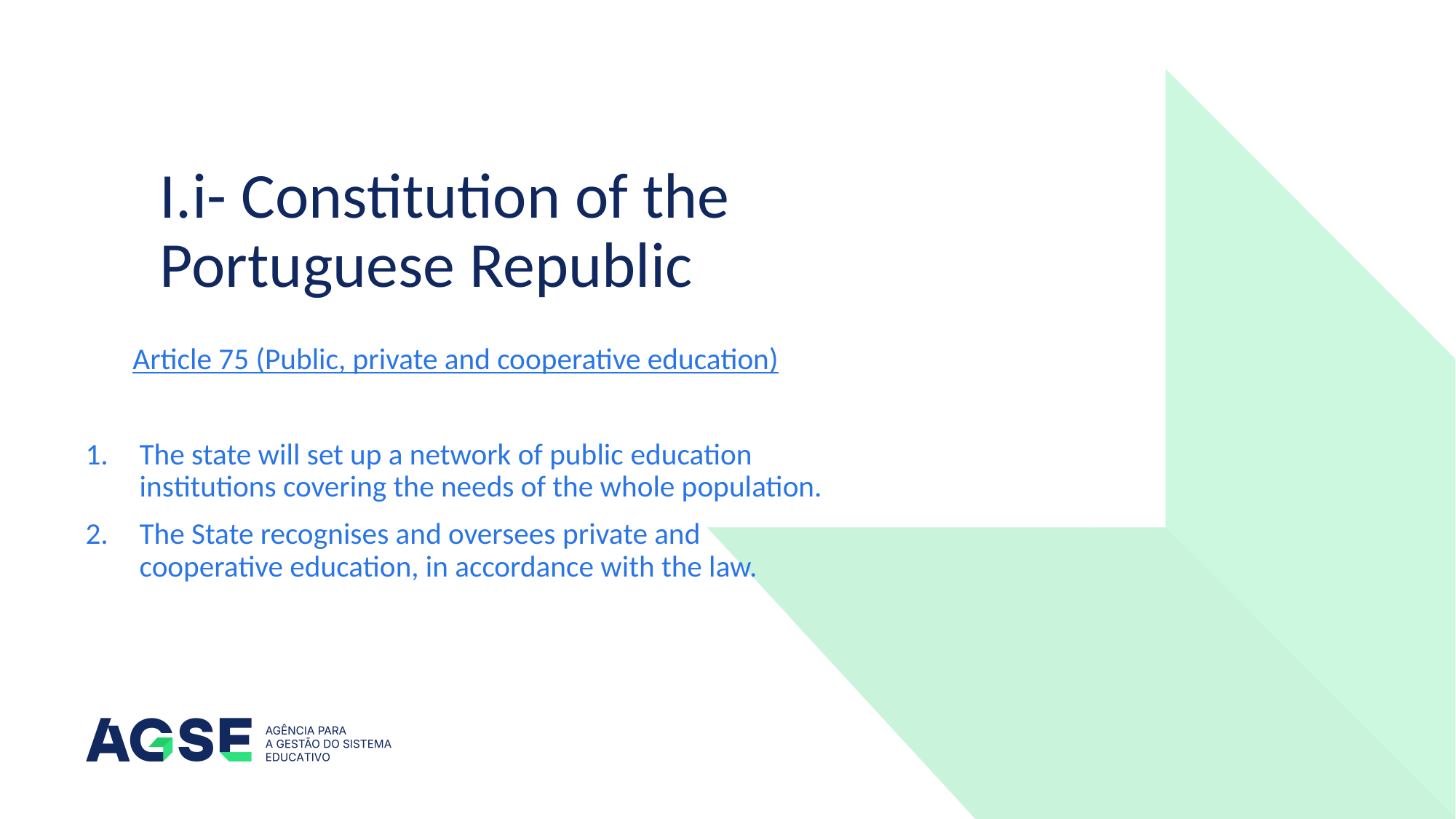

# I.i- Constitution of the Portuguese Republic

Article 75 (Public, private and cooperative education)

The state will set up a network of public education institutions covering the needs of the whole population.
The State recognises and oversees private and cooperative education, in accordance with the law.